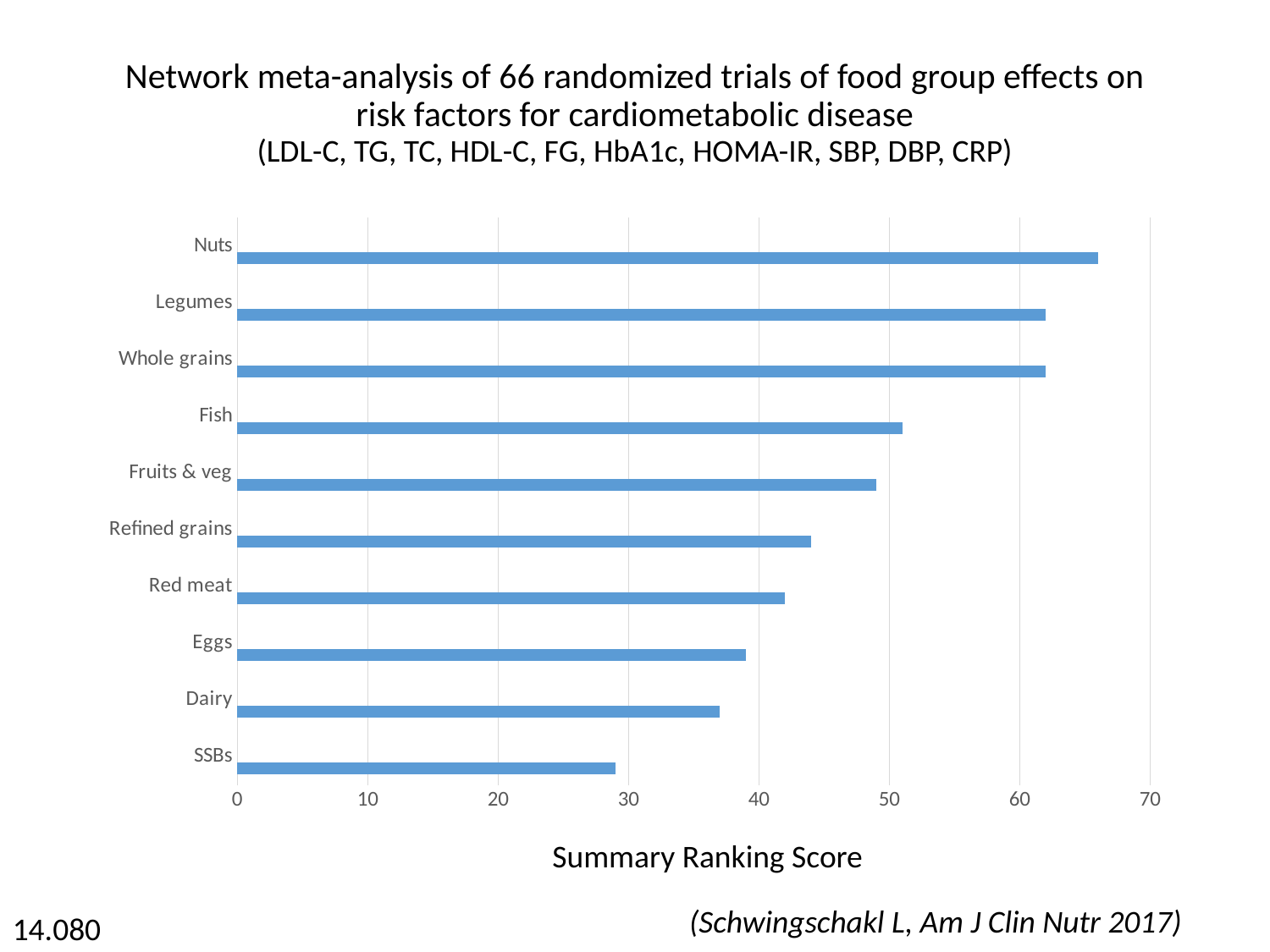

# Network meta-analysis of 66 randomized trials of food group effects on risk factors for cardiometabolic disease (LDL-C, TG, TC, HDL-C, FG, HbA1c, HOMA-IR, SBP, DBP, CRP)

### Chart

| Category | Series 1 | Column1 | Column2 |
|---|---|---|---|
| SSBs | 29.0 | None | None |
| Dairy | 37.0 | None | None |
| Eggs | 39.0 | None | None |
| Red meat | 42.0 | None | None |
| Refined grains | 44.0 | None | None |
| Fruits & veg | 49.0 | None | None |
| Fish | 51.0 | None | None |
| Whole grains | 62.0 | None | None |
| Legumes | 62.0 | None | None |
| Nuts | 66.0 | None | None |
Summary Ranking Score
(Schwingschakl L, Am J Clin Nutr 2017)
14.080